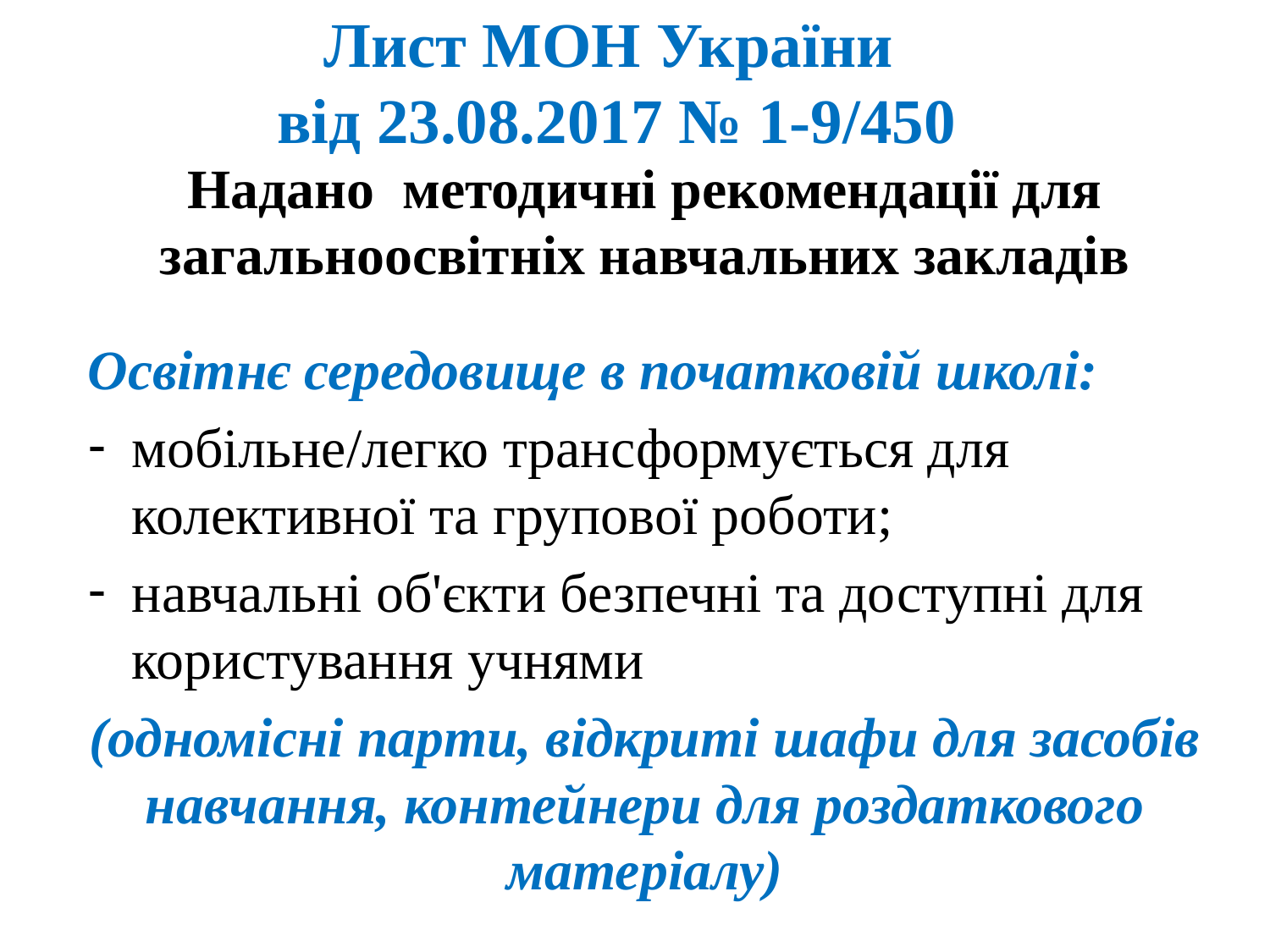

# Лист МОН України від 23.08.2017 № 1-9/450
Надано  методичні рекомендації для загальноосвітніх навчальних закладів

Освітнє середовище в початковій школі:
мобільне/легко трансформується для колективної та групової роботи;
навчальні об'єкти безпечні та доступні для користування учнями
(одномісні парти, відкриті шафи для засобів навчання, контейнери для роздаткового матеріалу)